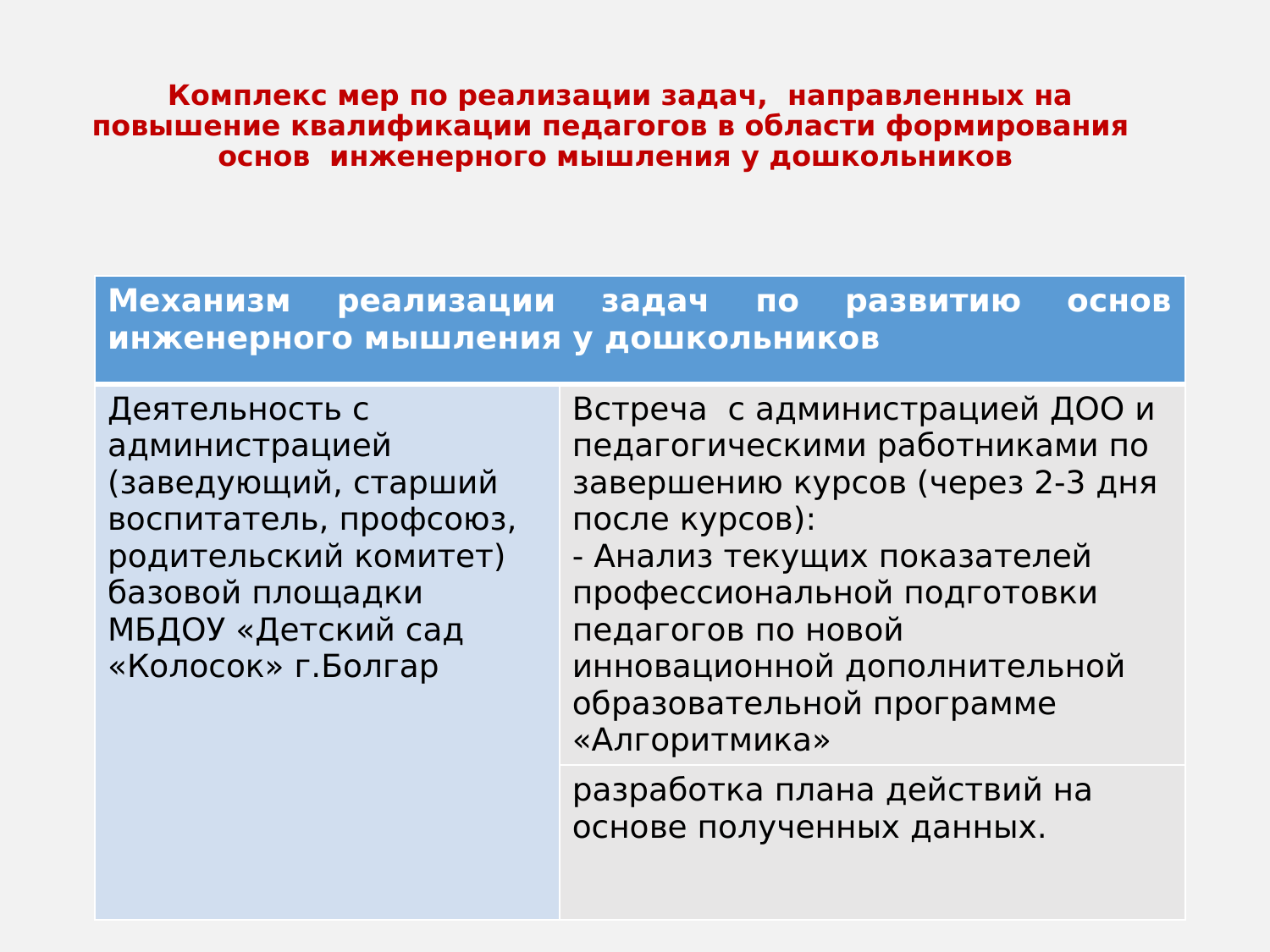

# Комплекс мер по реализации задач,  направленных на повышение квалификации педагогов в области формирования  основ  инженерного мышления у дошкольников
| Механизм реализации задач по развитию основ инженерного мышления у дошкольников |  |
| --- | --- |
| Деятельность с администрацией (заведующий, старший воспитатель, профсоюз, родительский комитет) базовой площадки МБДОУ «Детский сад «Колосок» г.Болгар | Встреча с администрацией ДОО и педагогическими работниками по завершению курсов (через 2-3 дня после курсов): - Анализ текущих показателей профессиональной подготовки педагогов по новой инновационной дополнительной образовательной программе «Алгоритмика» |
|  | разработка плана действий на основе полученных данных. |